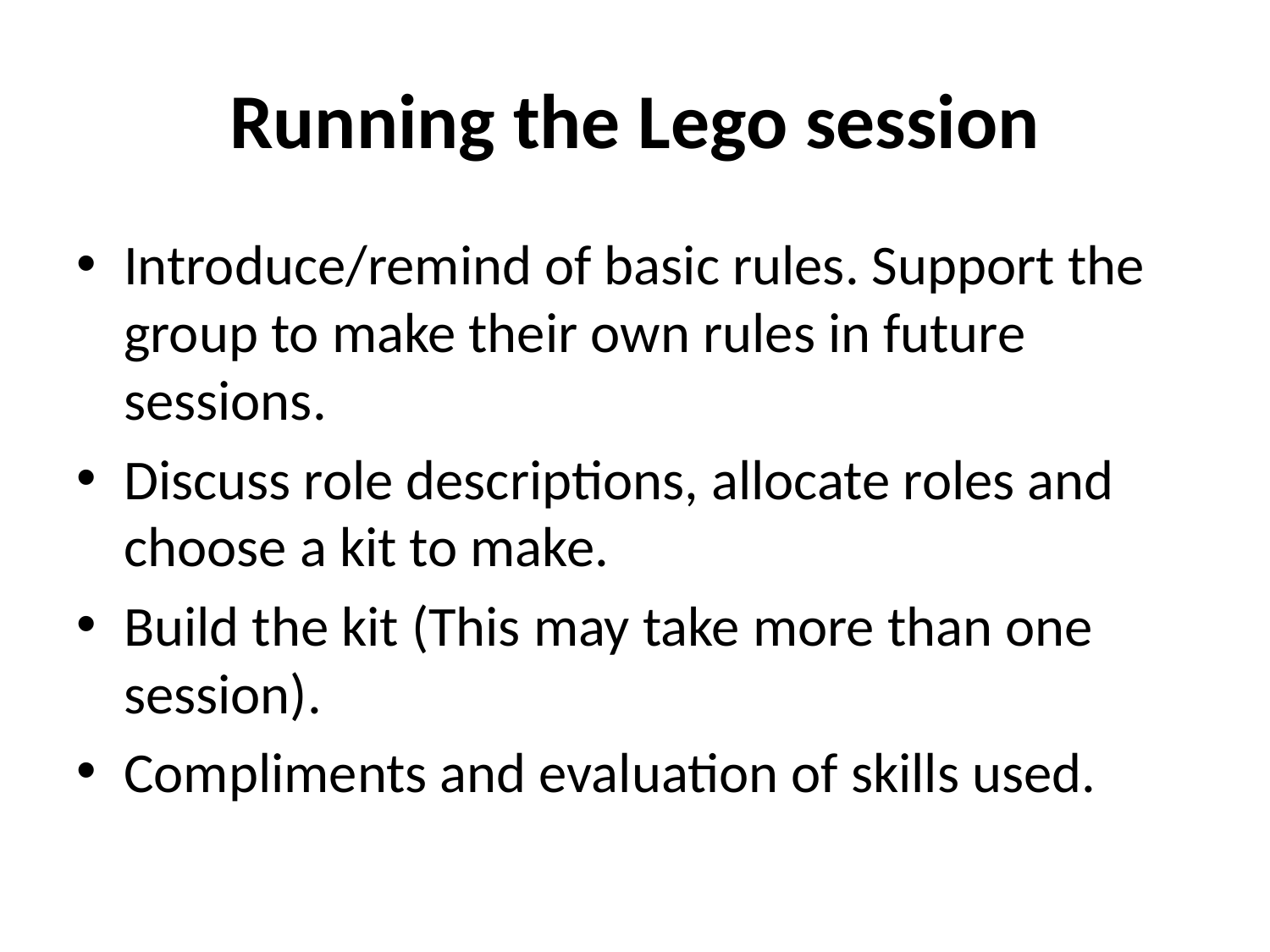

# Running the Lego session
Introduce/remind of basic rules. Support the group to make their own rules in future sessions.
Discuss role descriptions, allocate roles and choose a kit to make.
Build the kit (This may take more than one session).
Compliments and evaluation of skills used.